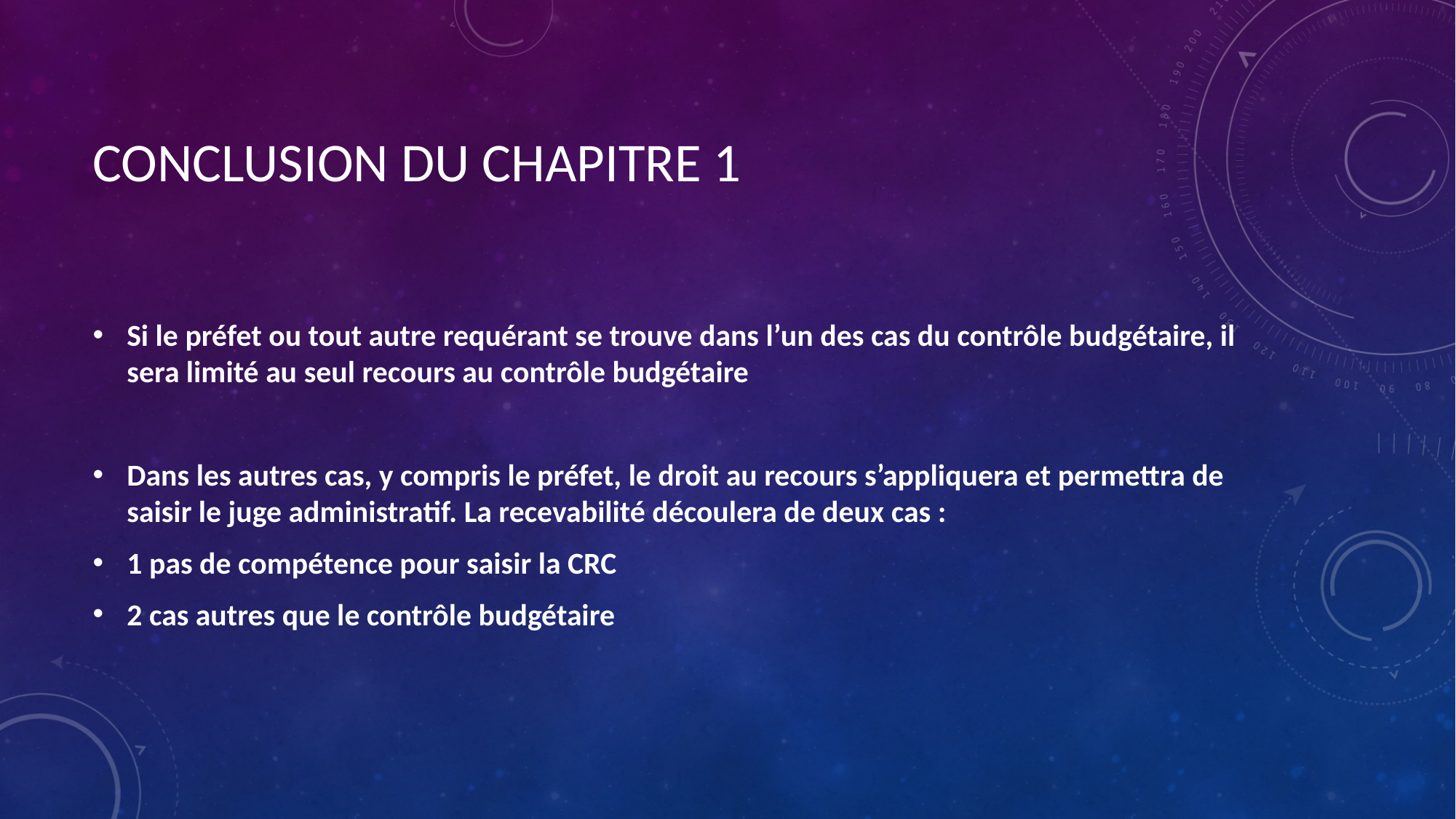

# CONCLUSION DU CHAPITRE 1
Si le préfet ou tout autre requérant se trouve dans l’un des cas du contrôle budgétaire, il sera limité au seul recours au contrôle budgétaire

Dans les autres cas, y compris le préfet, le droit au recours s’appliquera et permettra de saisir le juge administratif. La recevabilité découlera de deux cas :
1 pas de compétence pour saisir la CRC
2 cas autres que le contrôle budgétaire